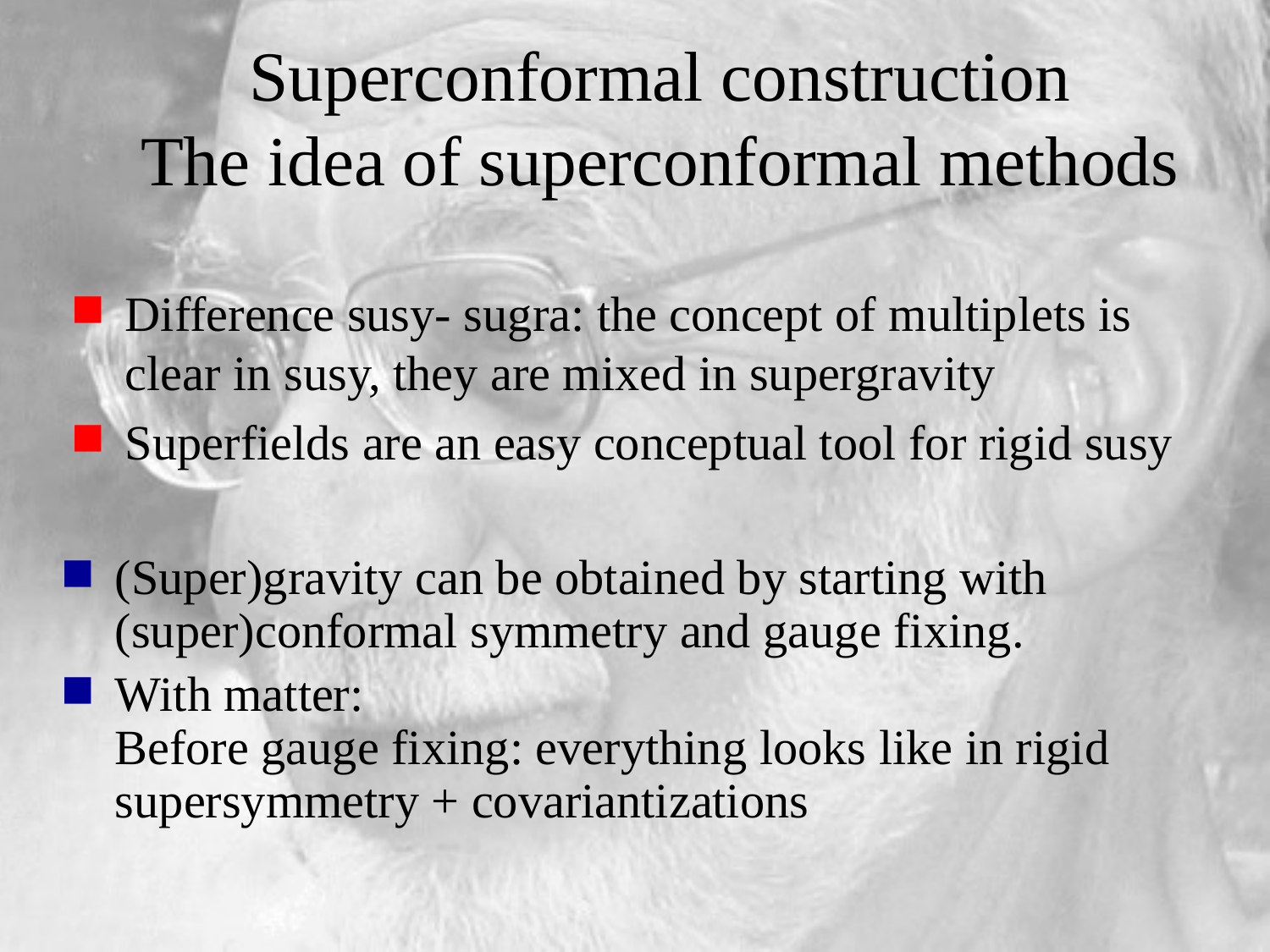

# Superconformal construction The idea of superconformal methods
Difference susy- sugra: the concept of multiplets is clear in susy, they are mixed in supergravity
Superfields are an easy conceptual tool for rigid susy

(Super)gravity can be obtained by starting with (super)conformal symmetry and gauge fixing.
With matter:
Before gauge fixing: everything looks like in rigid supersymmetry + covariantizations